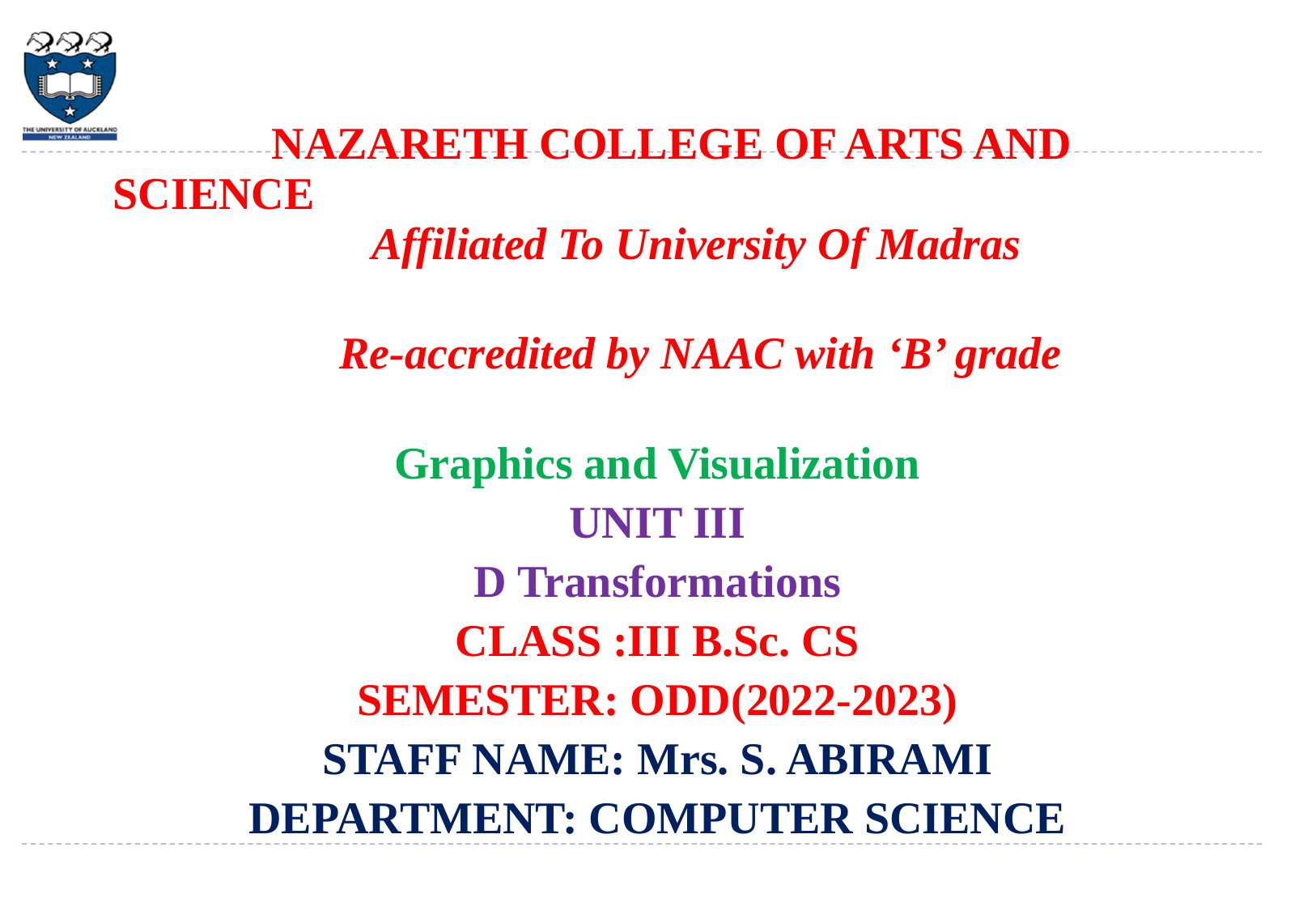

NAZARETH COLLEGE OF ARTS AND SCIENCE
                       Affiliated To University Of Madras
                    Re-accredited by NAAC with ‘B’ grade
Graphics and Visualization
UNIT III
D Transformations
CLASS :III B.Sc. CS
SEMESTER: ODD(2022-2023)
STAFF NAME: Mrs. S. ABIRAMI
DEPARTMENT: COMPUTER SCIENCE